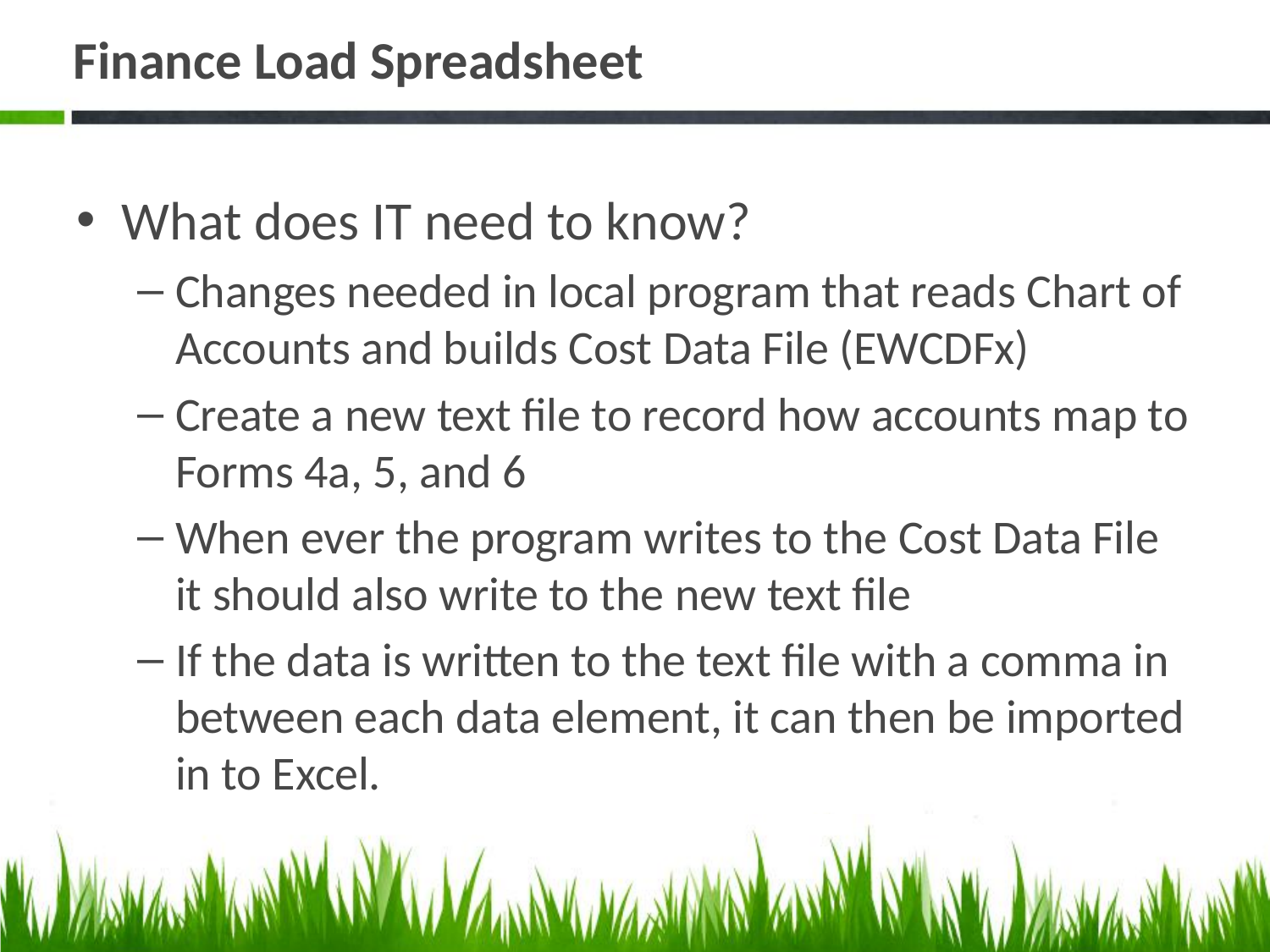

# Finance Load Spreadsheet
What does IT need to know?
Changes needed in local program that reads Chart of Accounts and builds Cost Data File (EWCDFx)
Create a new text file to record how accounts map to Forms 4a, 5, and 6
When ever the program writes to the Cost Data File it should also write to the new text file
If the data is written to the text file with a comma in between each data element, it can then be imported in to Excel.